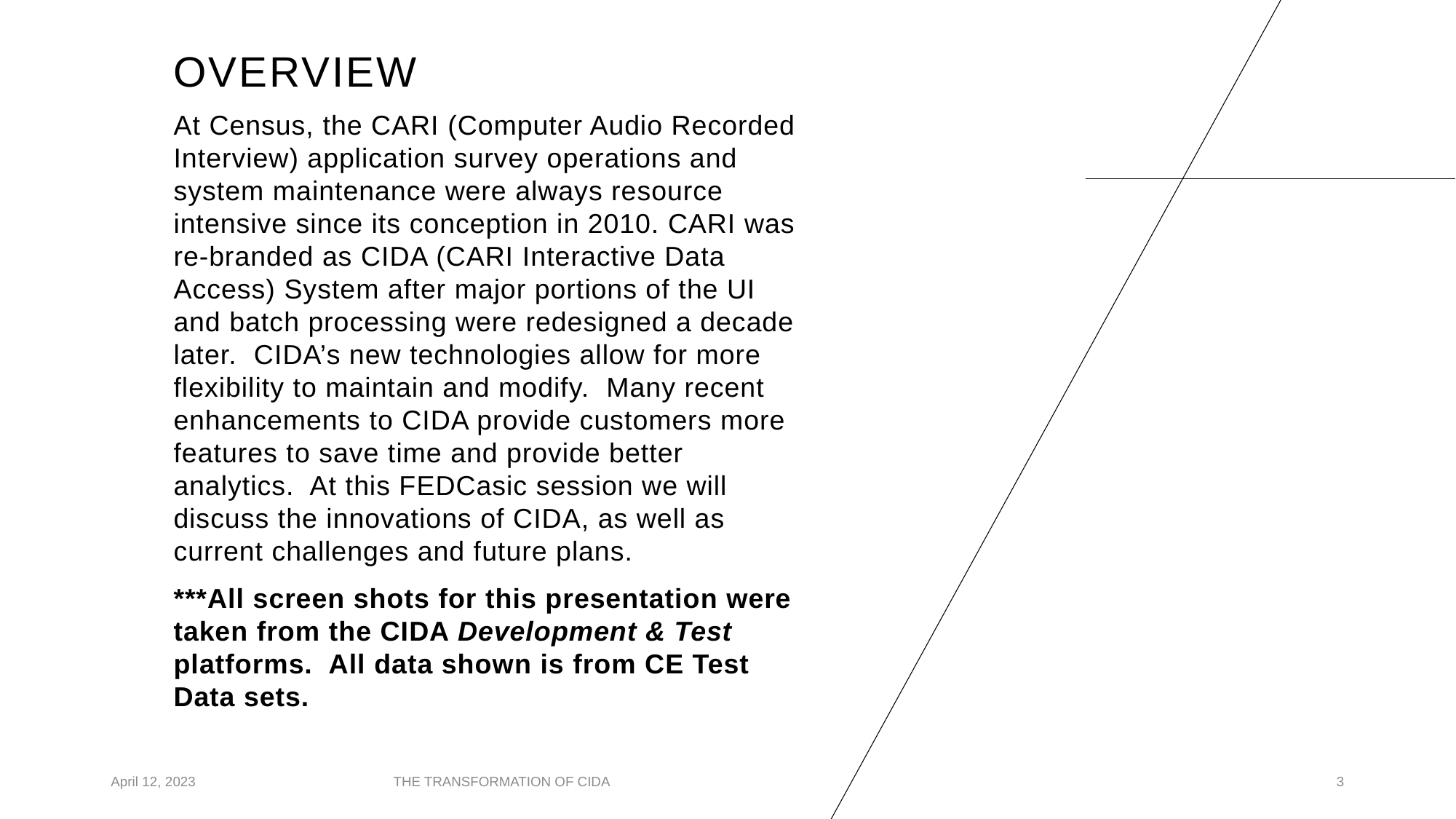

# overview
At Census, the CARI (Computer Audio Recorded Interview) application survey operations and system maintenance were always resource intensive since its conception in 2010. CARI was re-branded as CIDA (CARI Interactive Data Access) System after major portions of the UI and batch processing were redesigned a decade later.  CIDA’s new technologies allow for more flexibility to maintain and modify.  Many recent enhancements to CIDA provide customers more features to save time and provide better analytics.  At this FEDCasic session we will discuss the innovations of CIDA, as well as current challenges and future plans.
***All screen shots for this presentation were taken from the CIDA Development & Test platforms.  All data shown is from CE Test Data sets.

April 12, 2023
THE TRANSFORMATION OF CIDA
3